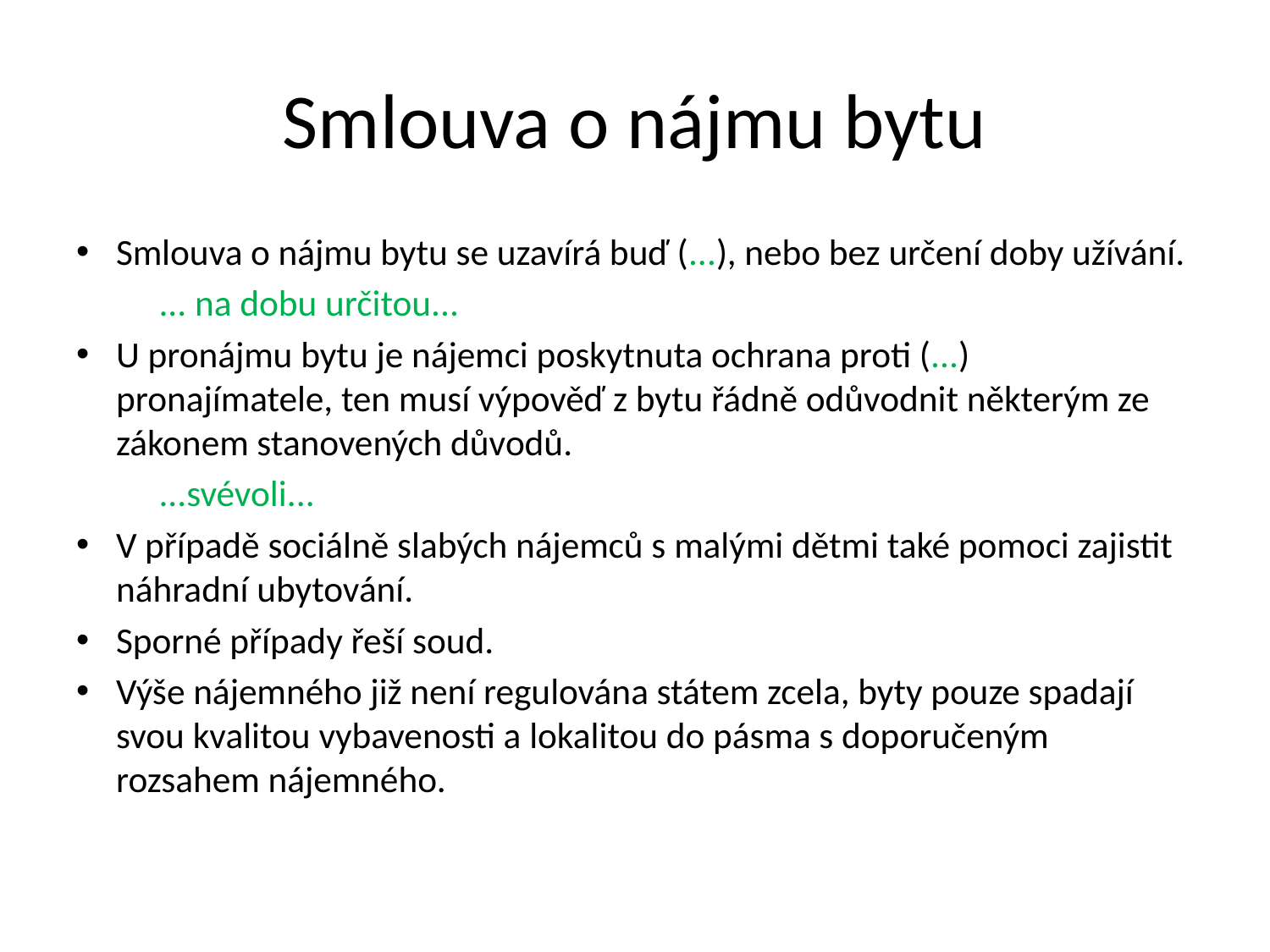

# Smlouva o nájmu bytu
Smlouva o nájmu bytu se uzavírá buď (...), nebo bez určení doby užívání.
	... na dobu určitou...
U pronájmu bytu je nájemci poskytnuta ochrana proti (...) pronajímatele, ten musí výpověď z bytu řádně odůvodnit některým ze zákonem stanovených důvodů.
	...svévoli...
V případě sociálně slabých nájemců s malými dětmi také pomoci zajistit náhradní ubytování.
Sporné případy řeší soud.
Výše nájemného již není regulována státem zcela, byty pouze spadají svou kvalitou vybavenosti a lokalitou do pásma s doporučeným rozsahem nájemného.